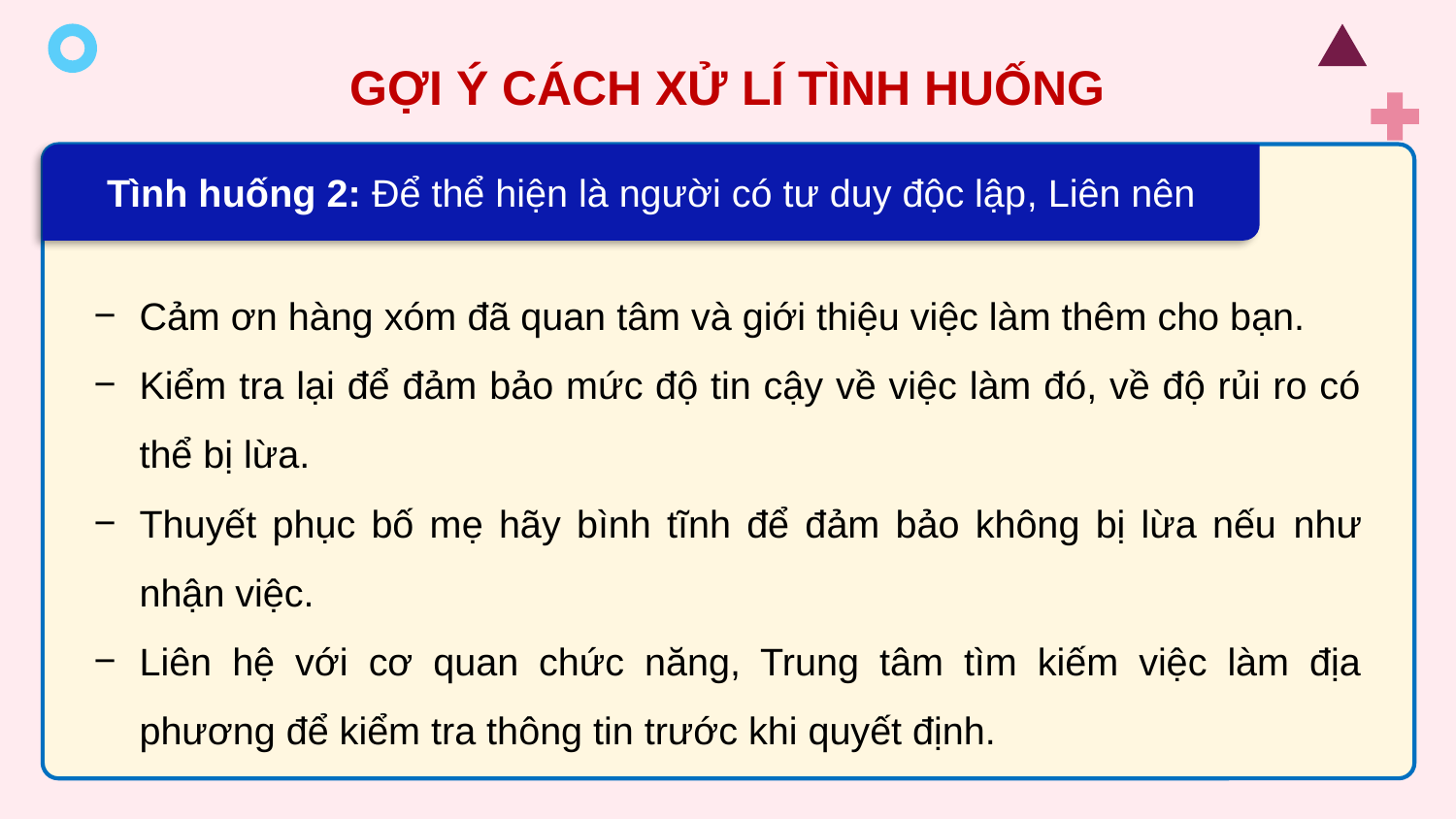

GỢI Ý CÁCH XỬ LÍ TÌNH HUỐNG
Tình huống 2: Để thể hiện là người có tư duy độc lập, Liên nên

Cảm ơn hàng xóm đã quan tâm và giới thiệu việc làm thêm cho bạn.
Kiểm tra lại để đảm bảo mức độ tin cậy về việc làm đó, về độ rủi ro có thể bị lừa.
Thuyết phục bố mẹ hãy bình tĩnh để đảm bảo không bị lừa nếu như nhận việc.
Liên hệ với cơ quan chức năng, Trung tâm tìm kiếm việc làm địa phương để kiểm tra thông tin trước khi quyết định.